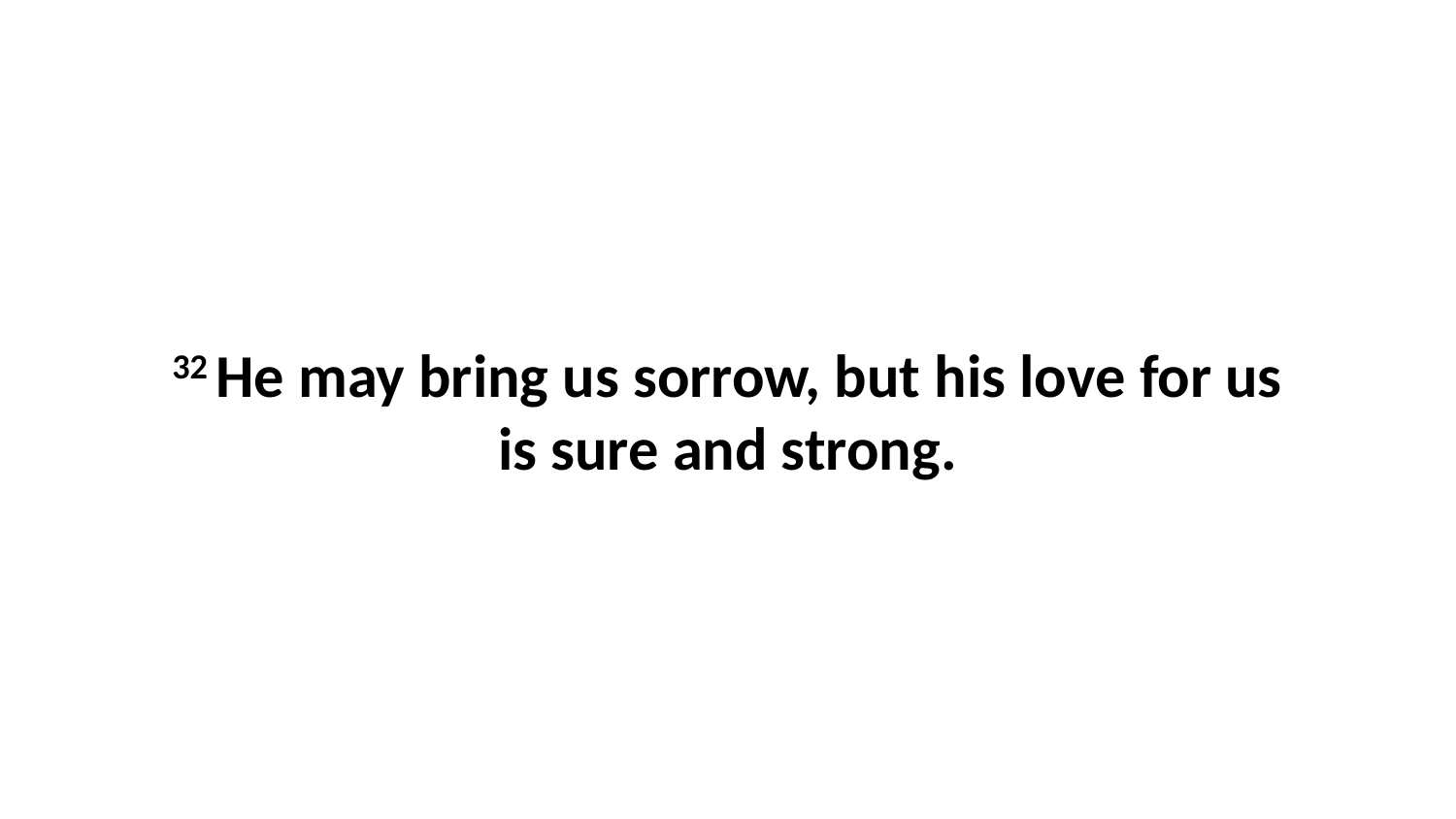

32 He may bring us sorrow, but his love for us is sure and strong.